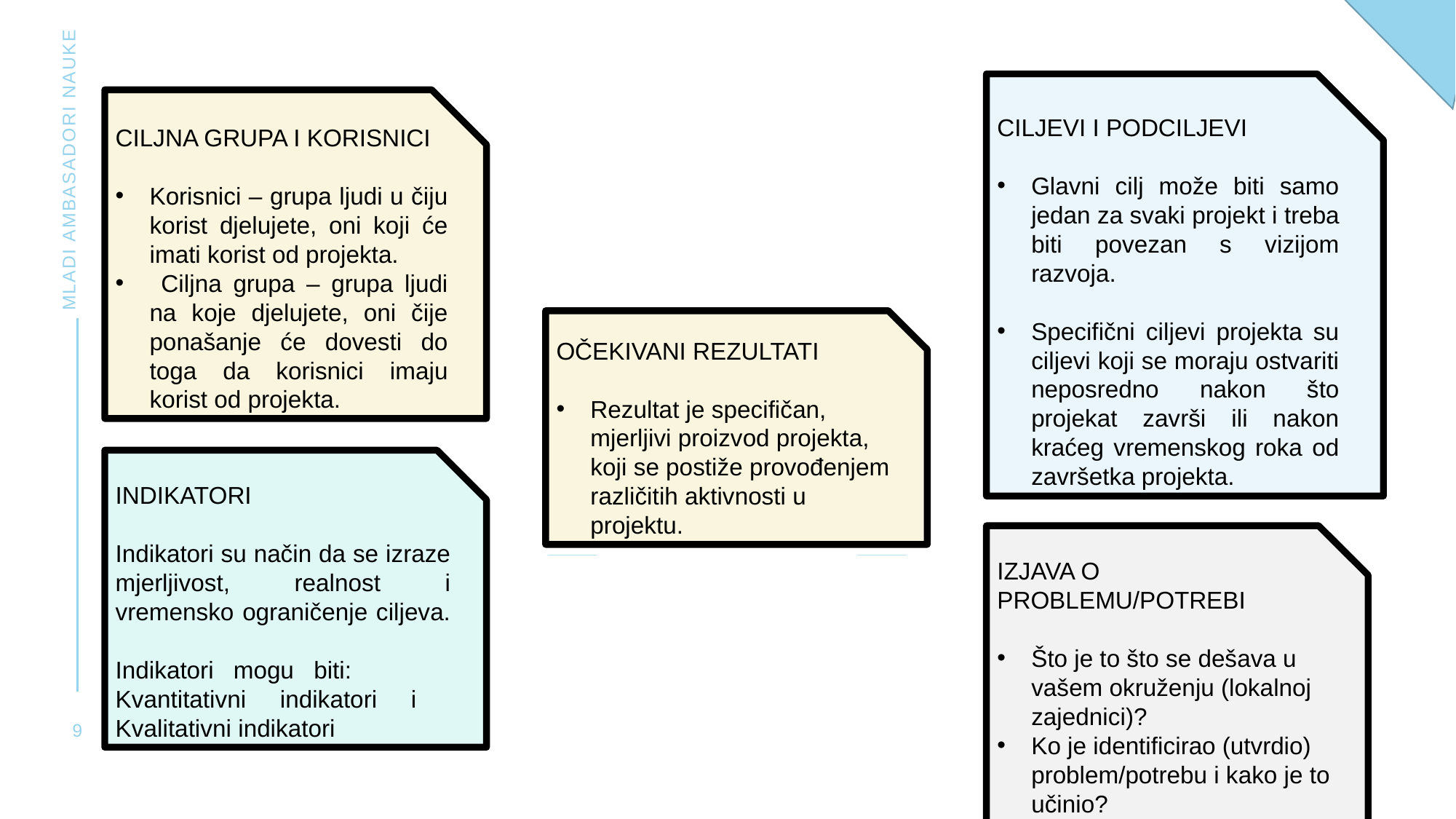

CILJEVI I PODCILJEVI

Glavni cilj može biti samo jedan za svaki projekt i treba biti povezan s vizijom razvoja.

Specifični ciljevi projekta su ciljevi koji se moraju ostvariti neposredno nakon što projekat završi ili nakon kraćeg vremenskog roka od završetka projekta.
CILJNA GRUPA I KORISNICI

Korisnici – grupa ljudi u čiju korist djelujete, oni koji će imati korist od projekta.
 Ciljna grupa – grupa ljudi na koje djelujete, oni čije ponašanje će dovesti do toga da korisnici imaju korist od projekta.
MLADI AMBASADORI NAUKE
OČEKIVANI REZULTATI

Rezultat je specifičan, mjerljivi proizvod projekta, koji se postiže provođenjem različitih aktivnosti u projektu.
INDIKATORI

Indikatori su način da se izraze mjerljivost, realnost i vremensko ograničenje ciljeva.

Indikatori mogu biti:      Kvantitativni indikatori i  Kvalitativni indikatori
IZJAVA O PROBLEMU/POTREBI

Što je to što se dešava u vašem okruženju (lokalnoj zajednici)?
Ko je identificirao (utvrdio) problem/potrebu i kako je to učinio?

9